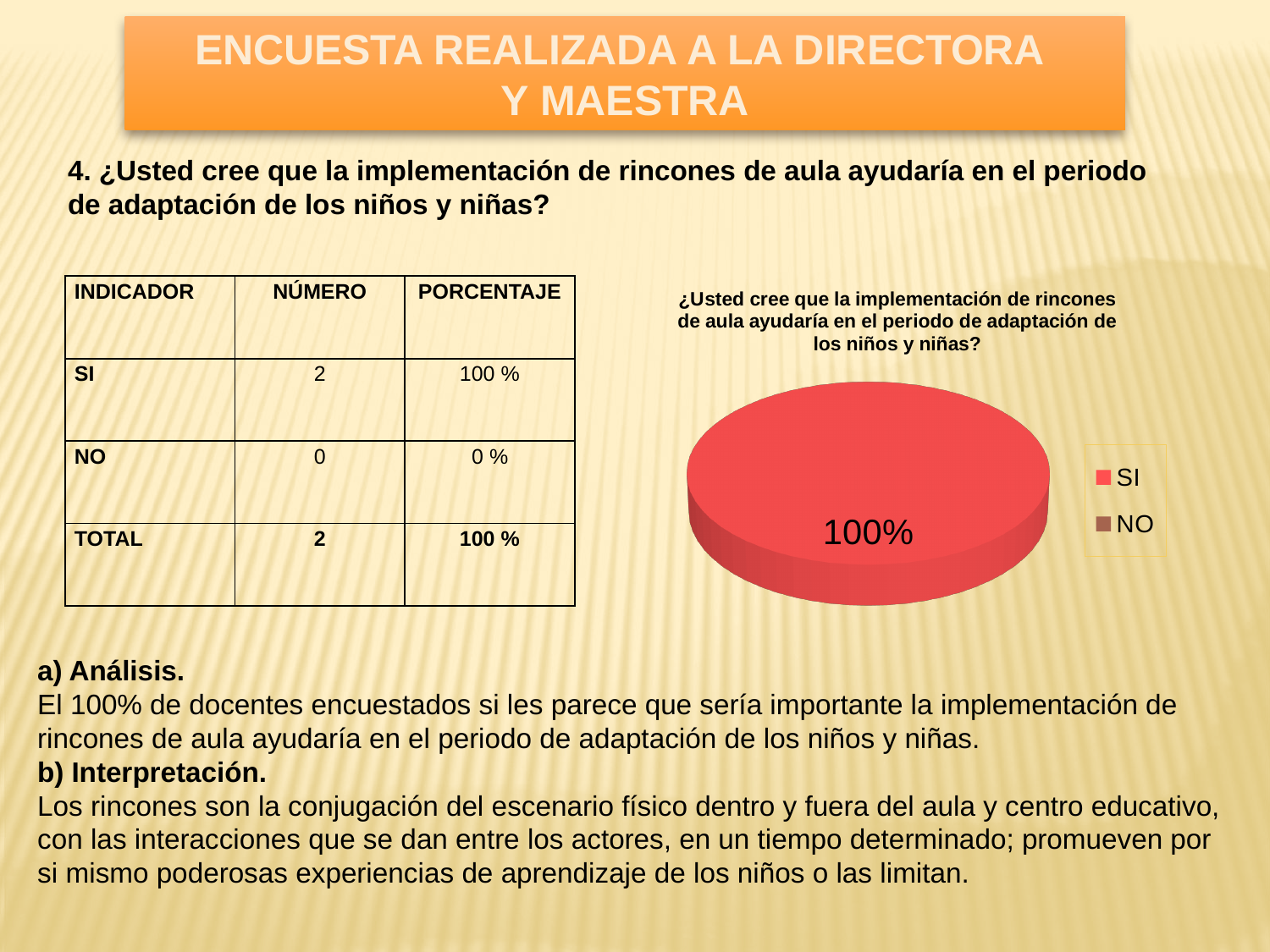

ENCUESTA REALIZADA A LA DIRECTORA
Y MAESTRA

4. ¿Usted cree que la implementación de rincones de aula ayudaría en el periodo de adaptación de los niños y niñas?

[unsupported chart]

| INDICADOR | NÚMERO | PORCENTAJE |
| --- | --- | --- |
| SI | 2 | 100 % |
| NO | 0 | 0 % |
| TOTAL | 2 | 100 % |
a) Análisis.
El 100% de docentes encuestados si les parece que sería importante la implementación de rincones de aula ayudaría en el periodo de adaptación de los niños y niñas.
b) Interpretación.
Los rincones son la conjugación del escenario físico dentro y fuera del aula y centro educativo, con las interacciones que se dan entre los actores, en un tiempo determinado; promueven por si mismo poderosas experiencias de aprendizaje de los niños o las limitan.